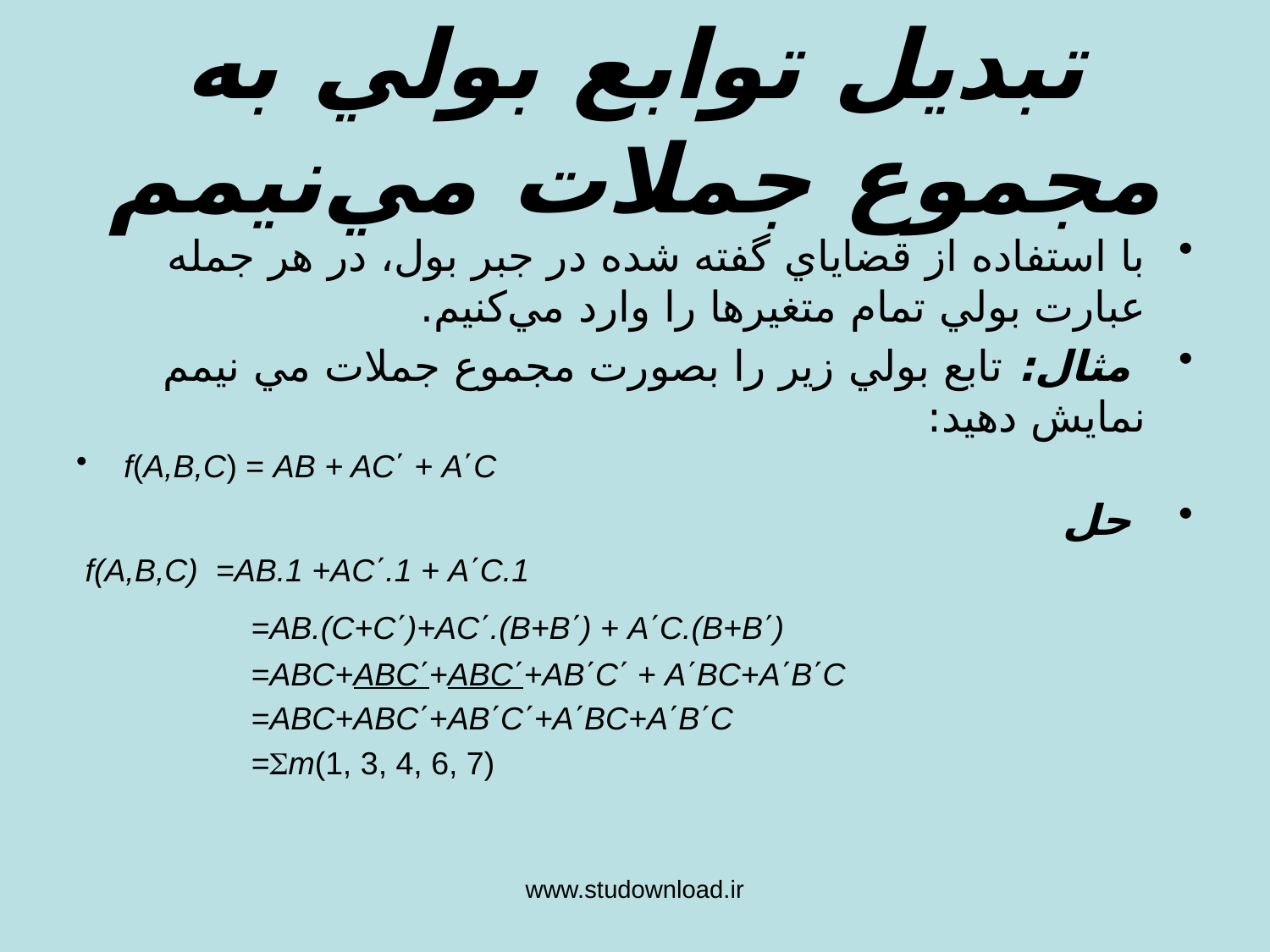

تبديل توابع بولي به مجموع جملات مي‌نيمم
با استفاده از قضاياي گفته شده در جبر بول، در هر جمله عبارت بولي تمام متغيرها را وارد مي‌كنيم.
 مثال: تابع بولي زير را بصورت مجموع جملات مي نيمم نمايش دهيد:
f(A,B,C) = AB + AC΄ + A΄C
 حل
 f(A,B,C)  =AB.1 +AC΄.1 + A΄C.1
	  	=AB.(C+C΄)+AC΄.(B+B΄) + A΄C.(B+B΄)
 		=ABC+ABC΄+ABC΄+AB΄C΄ + A΄BC+A΄B΄C
		=ABC+ABC΄+AB΄C΄+A΄BC+A΄B΄C
		=Σm(1, 3, 4, 6, 7)

www.studownload.ir